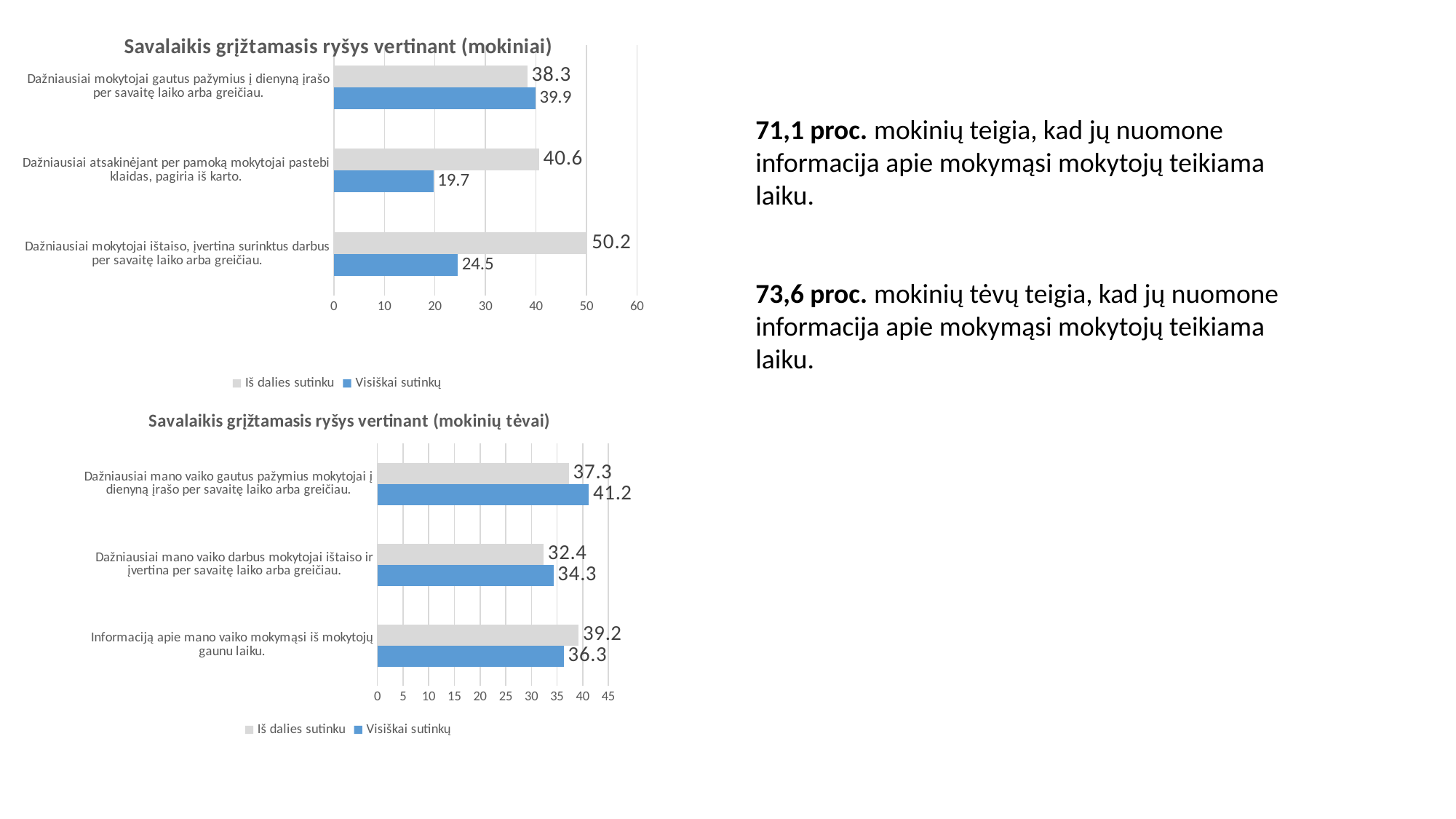

### Chart: Savalaikis grįžtamasis ryšys vertinant (mokiniai)

| Category | Visiškai sutinkų  | Iš dalies sutinku |
|---|---|---|
| Dažniausiai mokytojai ištaiso, įvertina surinktus darbus per savaitę laiko arba greičiau. | 24.5 | 50.2 |
| Dažniausiai atsakinėjant per pamoką mokytojai pastebi klaidas, pagiria iš karto. | 19.7 | 40.6 |
| Dažniausiai mokytojai gautus pažymius į dienyną įrašo per savaitę laiko arba greičiau. | 39.9 | 38.3 |
71,1 proc. mokinių teigia, kad jų nuomone informacija apie mokymąsi mokytojų teikiama laiku.

73,6 proc. mokinių tėvų teigia, kad jų nuomone informacija apie mokymąsi mokytojų teikiama laiku.

### Chart: Savalaikis grįžtamasis ryšys vertinant (mokinių tėvai)

| Category | Visiškai sutinkų  | Iš dalies sutinku |
|---|---|---|
| Informaciją apie mano vaiko mokymąsi iš mokytojų gaunu laiku. | 36.3 | 39.2 |
| Dažniausiai mano vaiko darbus mokytojai ištaiso ir įvertina per savaitę laiko arba greičiau. | 34.3 | 32.4 |
| Dažniausiai mano vaiko gautus pažymius mokytojai į dienyną įrašo per savaitę laiko arba greičiau. | 41.2 | 37.3 |